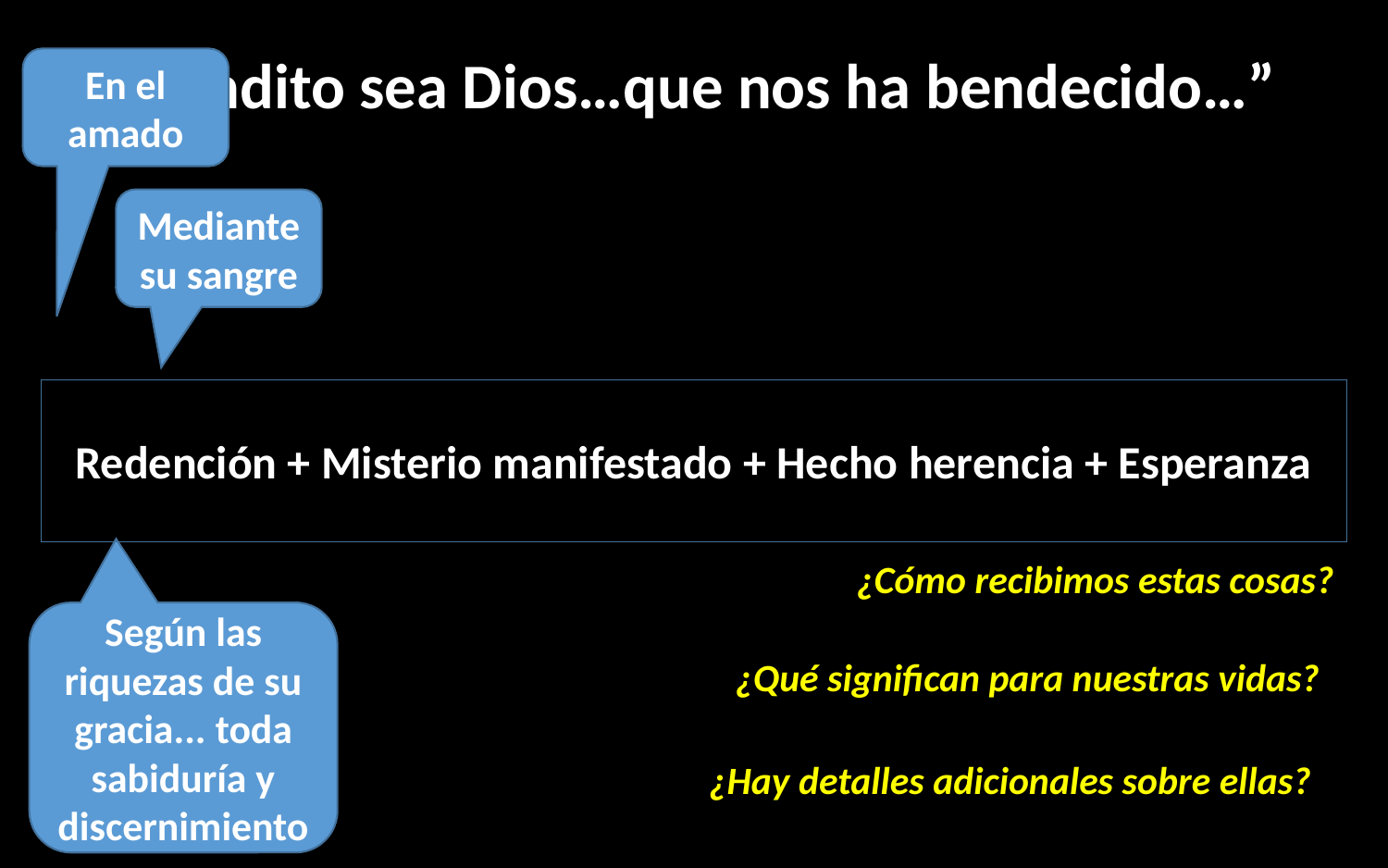

# “Bendito sea Dios…que nos ha bendecido…”
En el amado
Mediante su sangre

Redención + Misterio manifestado + Hecho herencia + Esperanza

¿Cómo recibimos estas cosas?
Según las riquezas de su gracia... toda sabiduría y discernimiento
¿Qué significan para nuestras vidas?
¿Hay detalles adicionales sobre ellas?